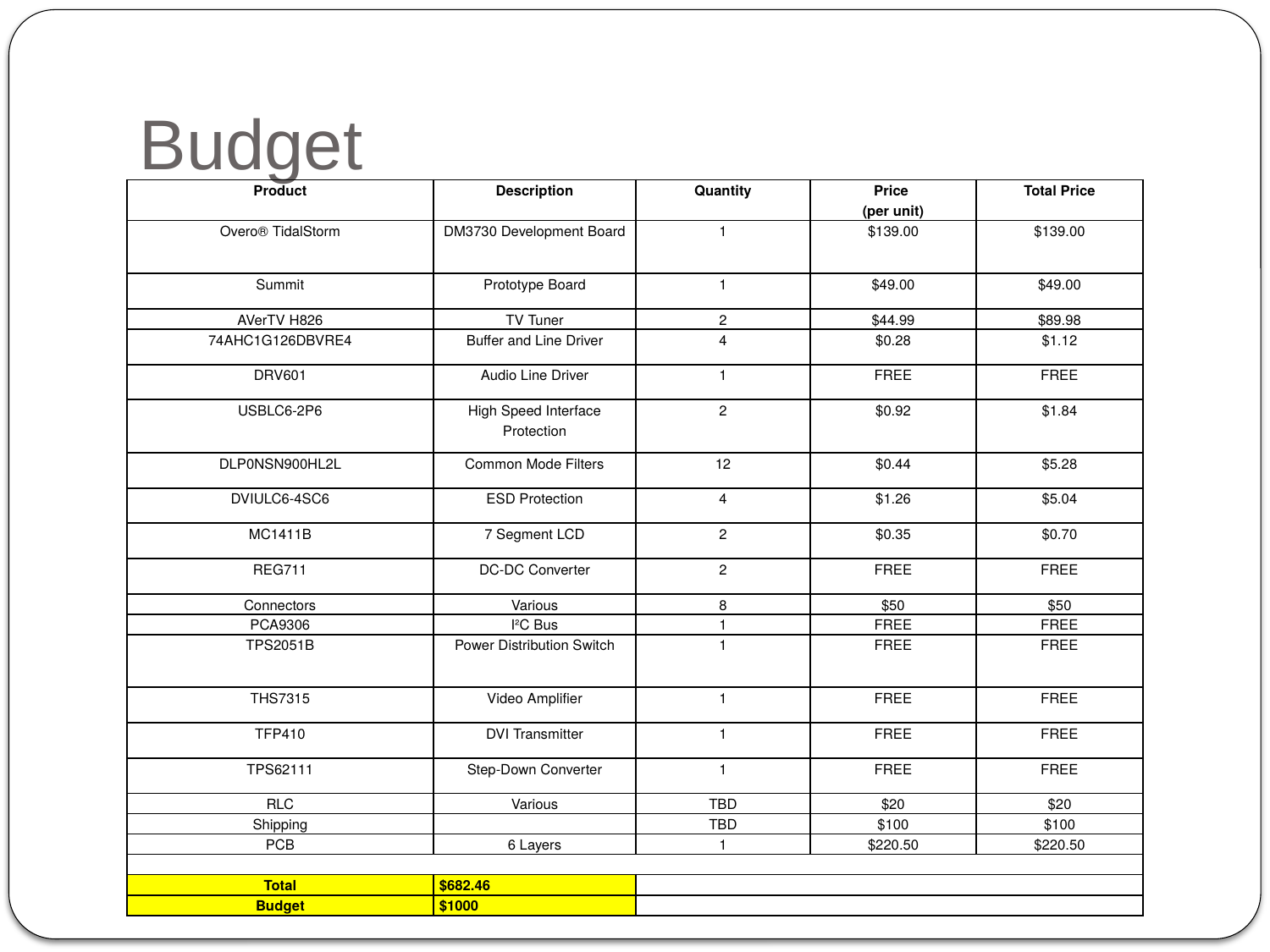

# Budget
| Product | Description | Quantity | Price (per unit) | Total Price |
| --- | --- | --- | --- | --- |
| Overo® TidalStorm | DM3730 Development Board | 1 | $139.00 | $139.00 |
| Summit | Prototype Board | 1 | $49.00 | $49.00 |
| AVerTV H826 | TV Tuner | 2 | $44.99 | $89.98 |
| 74AHC1G126DBVRE4 | Buffer and Line Driver | 4 | $0.28 | $1.12 |
| DRV601 | Audio Line Driver | 1 | FREE | FREE |
| USBLC6-2P6 | High Speed Interface Protection | 2 | $0.92 | $1.84 |
| DLP0NSN900HL2L | Common Mode Filters | 12 | $0.44 | $5.28 |
| DVIULC6-4SC6 | ESD Protection | 4 | $1.26 | $5.04 |
| MC1411B | 7 Segment LCD | 2 | $0.35 | $0.70 |
| REG711 | DC-DC Converter | 2 | FREE | FREE |
| Connectors | Various | 8 | $50 | $50 |
| PCA9306 | I²C Bus | 1 | FREE | FREE |
| TPS2051B | Power Distribution Switch | 1 | FREE | FREE |
| THS7315 | Video Amplifier | 1 | FREE | FREE |
| TFP410 | DVI Transmitter | 1 | FREE | FREE |
| TPS62111 | Step-Down Converter | 1 | FREE | FREE |
| RLC | Various | TBD | $20 | $20 |
| Shipping |  | TBD | $100 | $100 |
| PCB | 6 Layers | 1 | $220.50 | $220.50 |
|  |  |  |  |  |
| Total | $682.46 |  |  |  |
| Budget | $1000 |  |  |  |